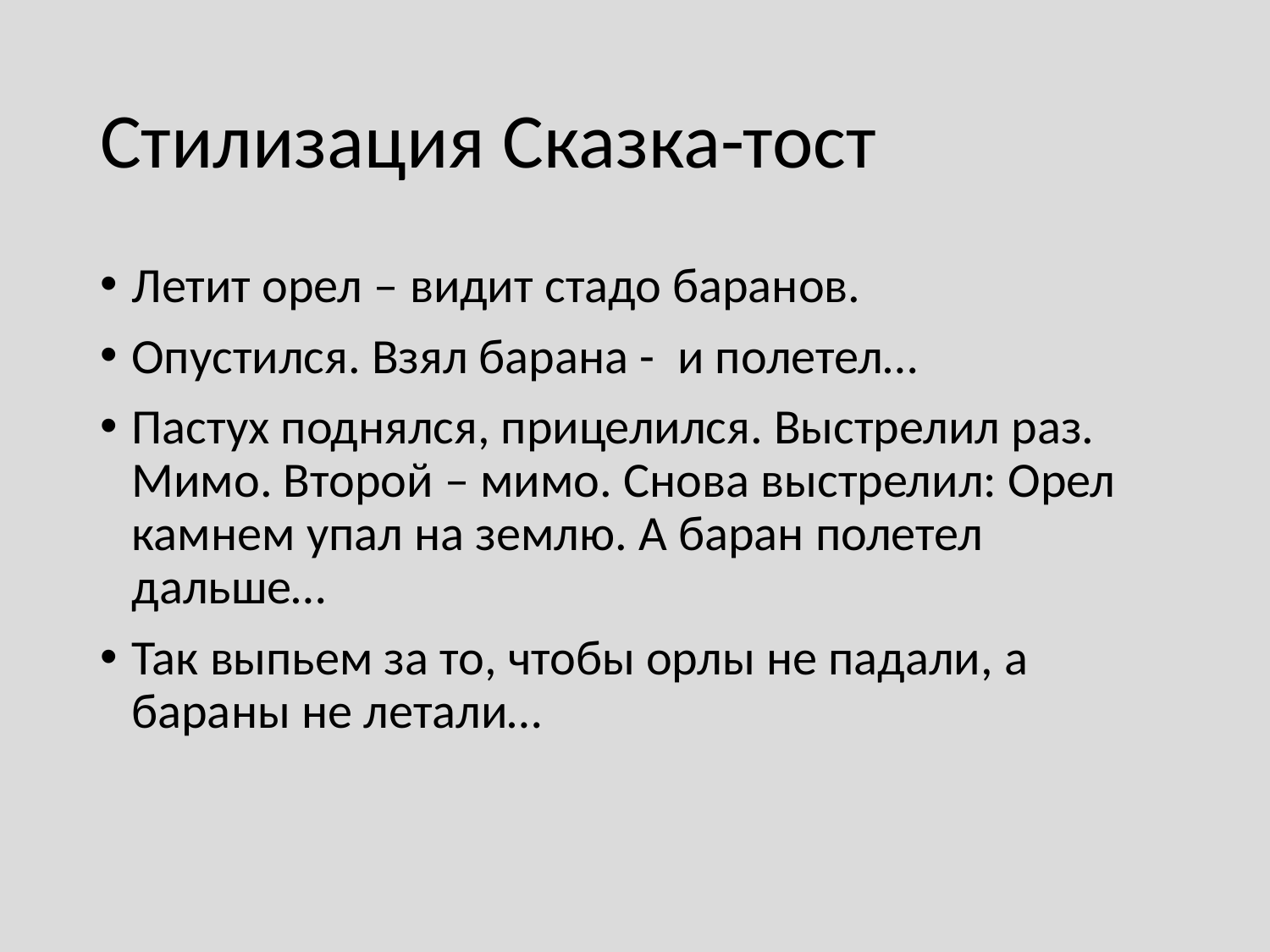

# Стилизация Сказка-тост
Летит орел – видит стадо баранов.
Опустился. Взял барана -  и полетел…
Пастух поднялся, прицелился. Выстрелил раз. Мимо. Второй – мимо. Снова выстрелил: Орел камнем упал на землю. А баран полетел дальше…
Так выпьем за то, чтобы орлы не падали, а бараны не летали…